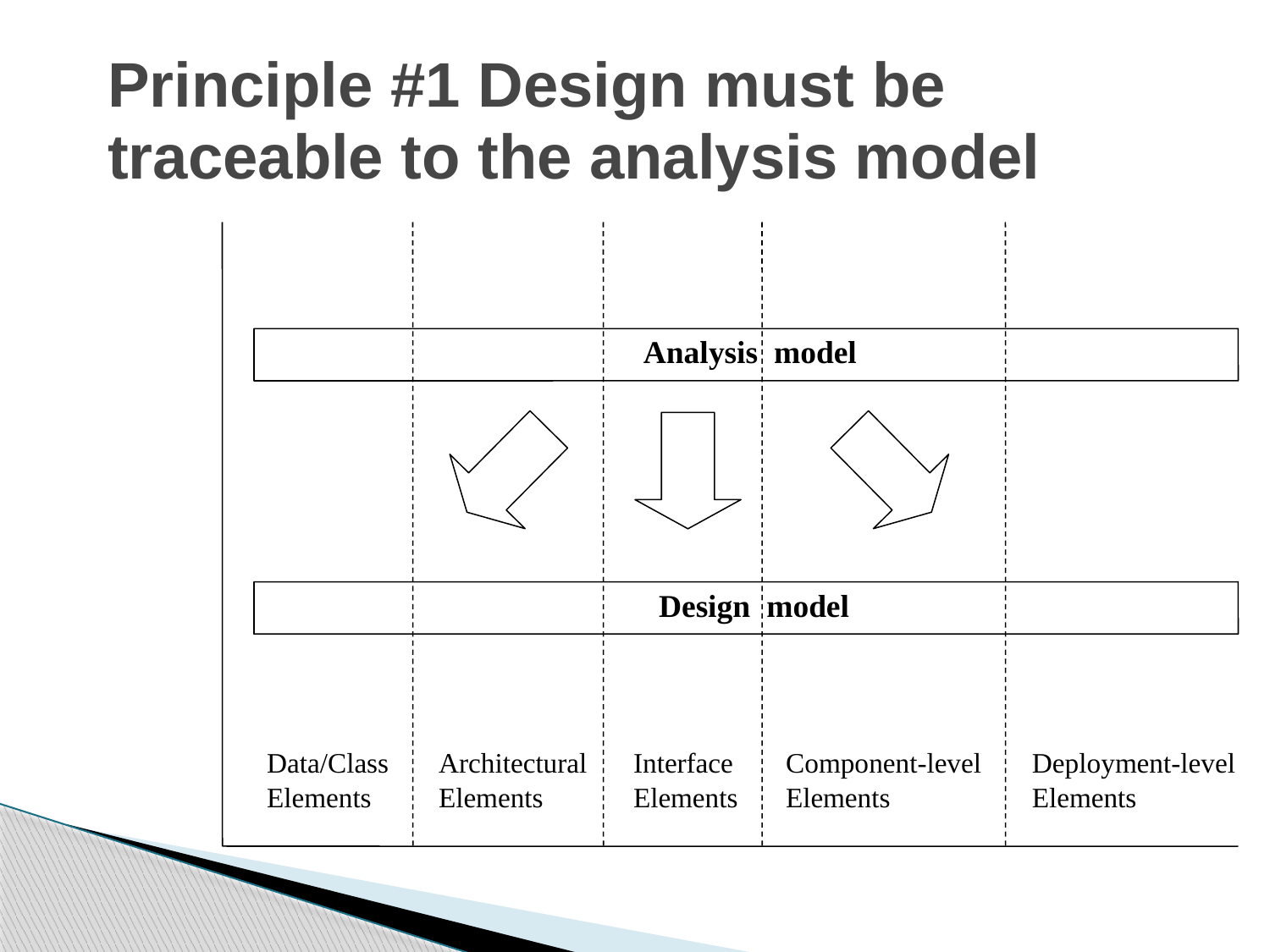

# Principle #1 Design must be traceable to the analysis model

 Analysis  model

  Design  model
Data/Class
Elements
Architectural
Elements
Interface
Elements
Component-level
Elements
Deployment-level
Elements